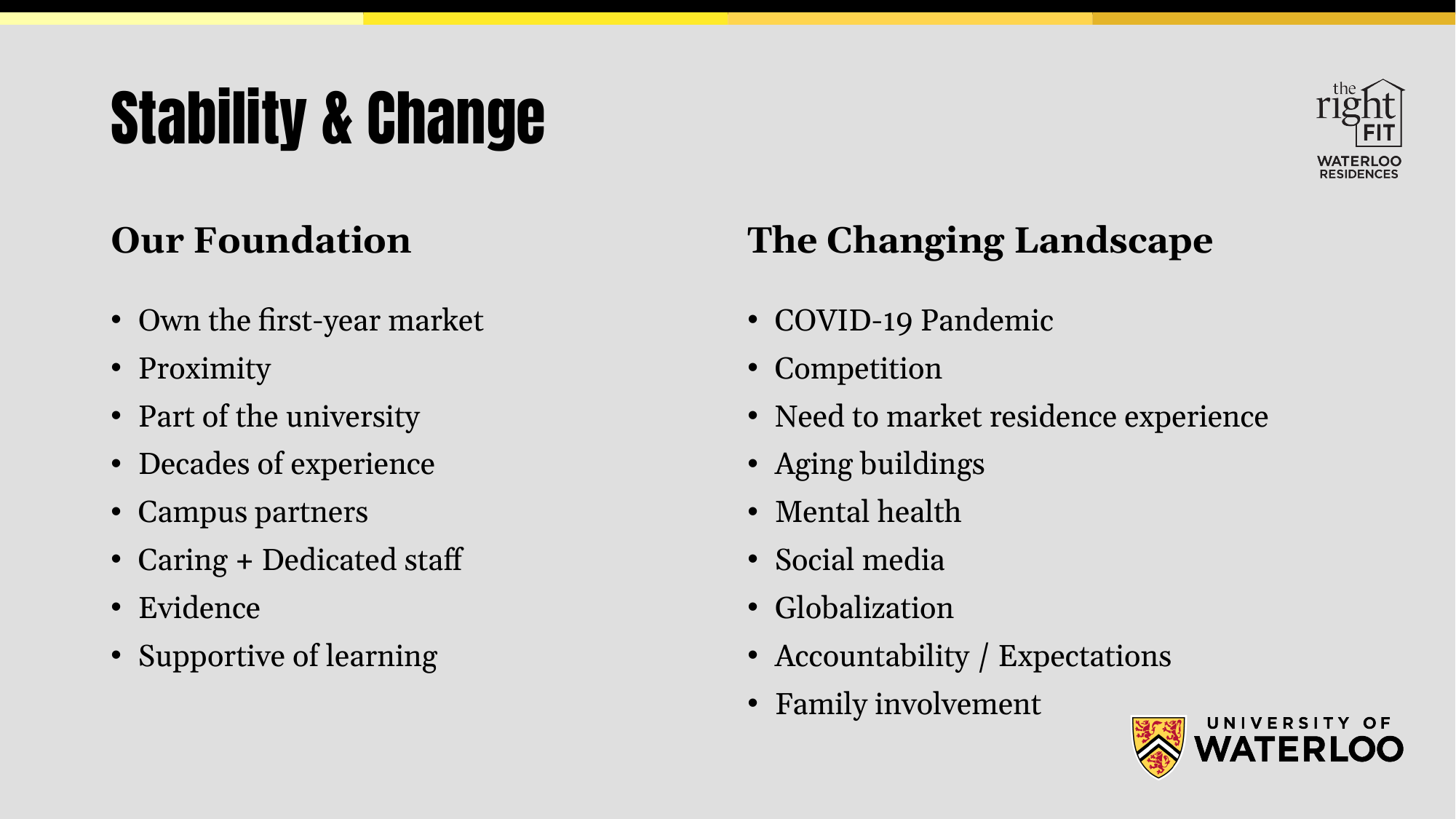

# Stability & Change
Our Foundation
The Changing Landscape
Own the first-year market
Proximity
Part of the university
Decades of experience
Campus partners
Caring + Dedicated staff
Evidence
Supportive of learning
COVID-19 Pandemic
Competition
Need to market residence experience
Aging buildings
Mental health
Social media
Globalization
Accountability / Expectations
Family involvement